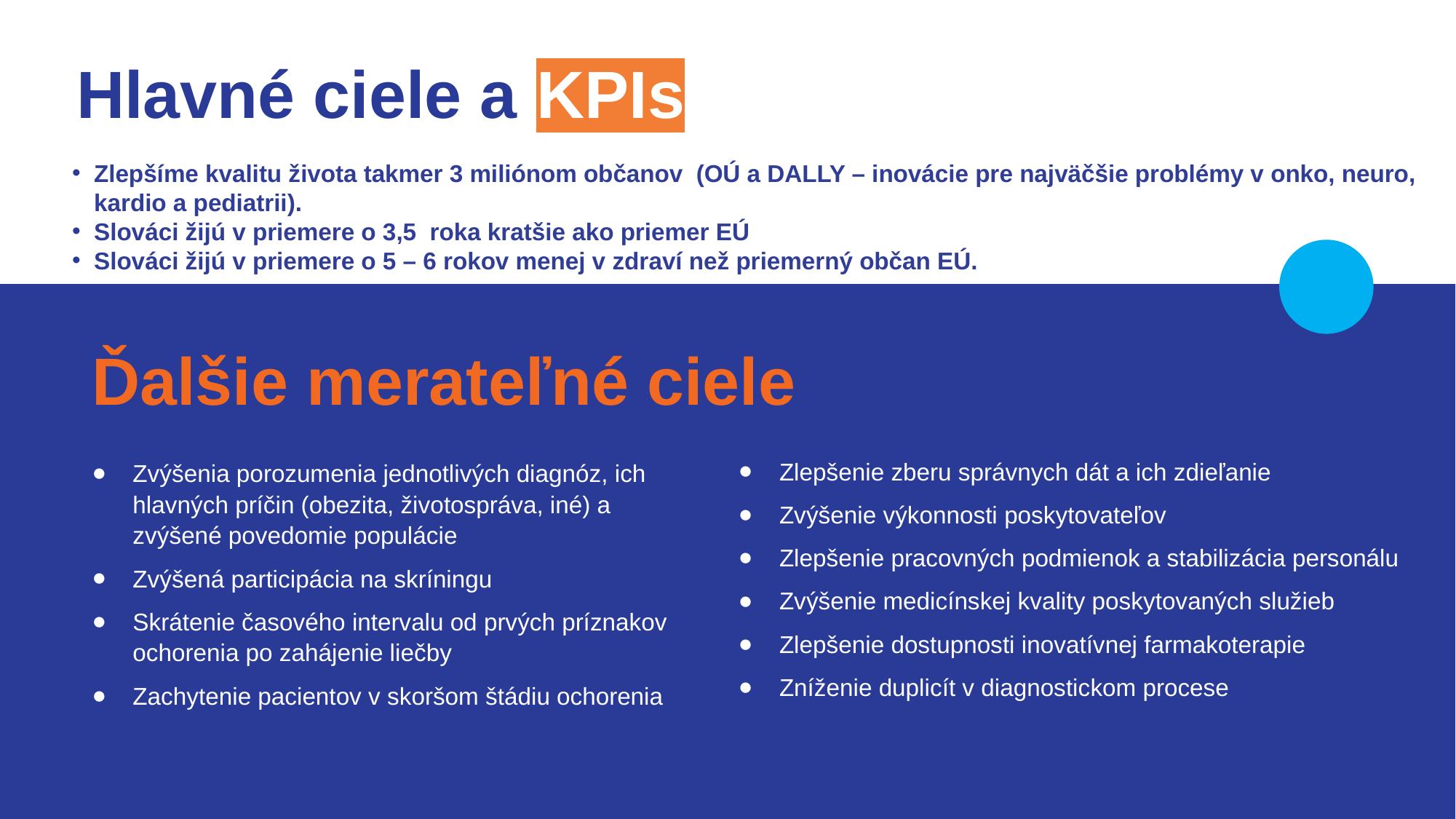

Hlavné ciele a KPIs
Zlepšíme kvalitu života takmer 3 miliónom občanov  (OÚ a DALLY – inovácie pre najväčšie problémy v onko, neuro, kardio a pediatrii).
Slováci žijú v priemere o 3,5  roka kratšie ako priemer EÚ
Slováci žijú v priemere o 5 – 6 rokov menej v zdraví než priemerný občan EÚ.

Ďalšie merateľné ciele
Zlepšenie zberu správnych dát a ich zdieľanie
Zvýšenie výkonnosti poskytovateľov
Zlepšenie pracovných podmienok a stabilizácia personálu
Zvýšenie medicínskej kvality poskytovaných služieb
Zlepšenie dostupnosti inovatívnej farmakoterapie
Zníženie duplicít v diagnostickom procese
Zvýšenia porozumenia jednotlivých diagnóz, ich hlavných príčin (obezita, životospráva, iné) a zvýšené povedomie populácie
Zvýšená participácia na skríningu
Skrátenie časového intervalu od prvých príznakov ochorenia po zahájenie liečby
Zachytenie pacientov v skoršom štádiu ochorenia